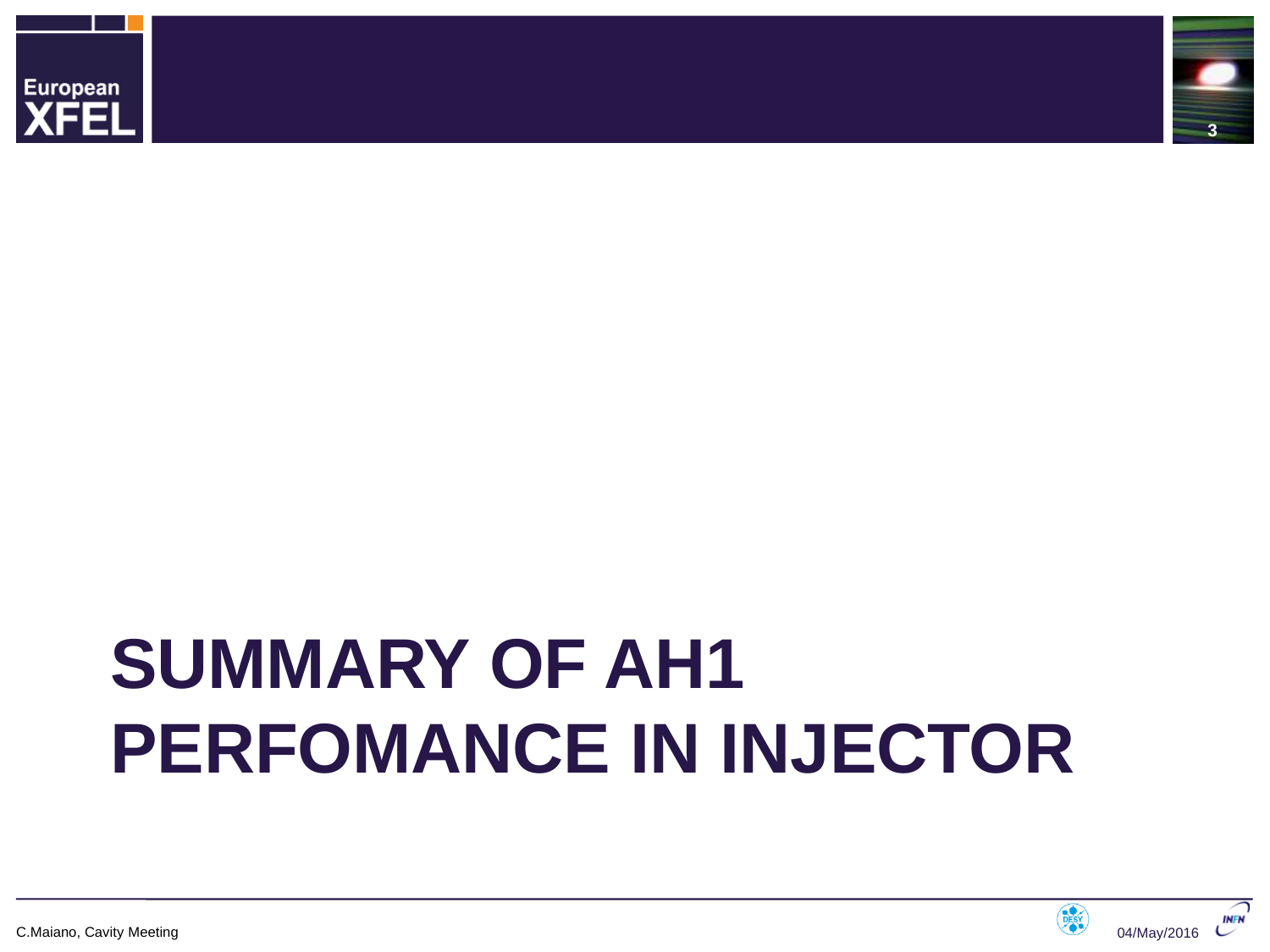

3

# SUMMARY OF AH1 Perfomance IN INJECTOR
C.Maiano, Cavity Meeting
04/May/2016